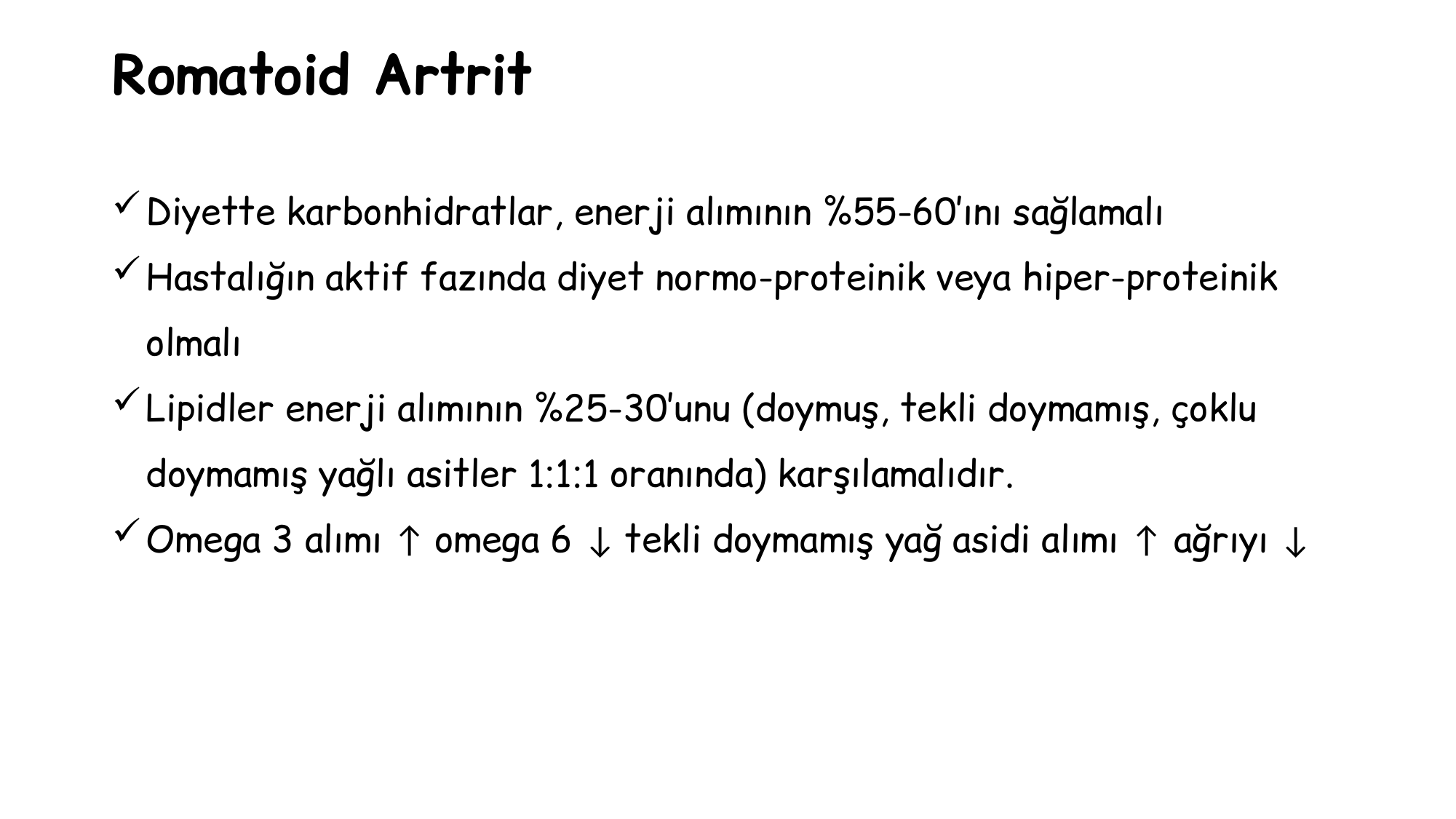

Romatoid Artrit
Diyette karbonhidratlar, enerji alımının %55-60’ını sağlamalı
Hastalığın aktif fazında diyet normo-proteinik veya hiper-proteinik olmalı
Lipidler enerji alımının %25-30’unu (doymuş, tekli doymamış, çoklu doymamış yağlı asitler 1:1:1 oranında) karşılamalıdır.
Omega 3 alımı ↑ omega 6 ↓ tekli doymamış yağ asidi alımı ↑ ağrıyı ↓